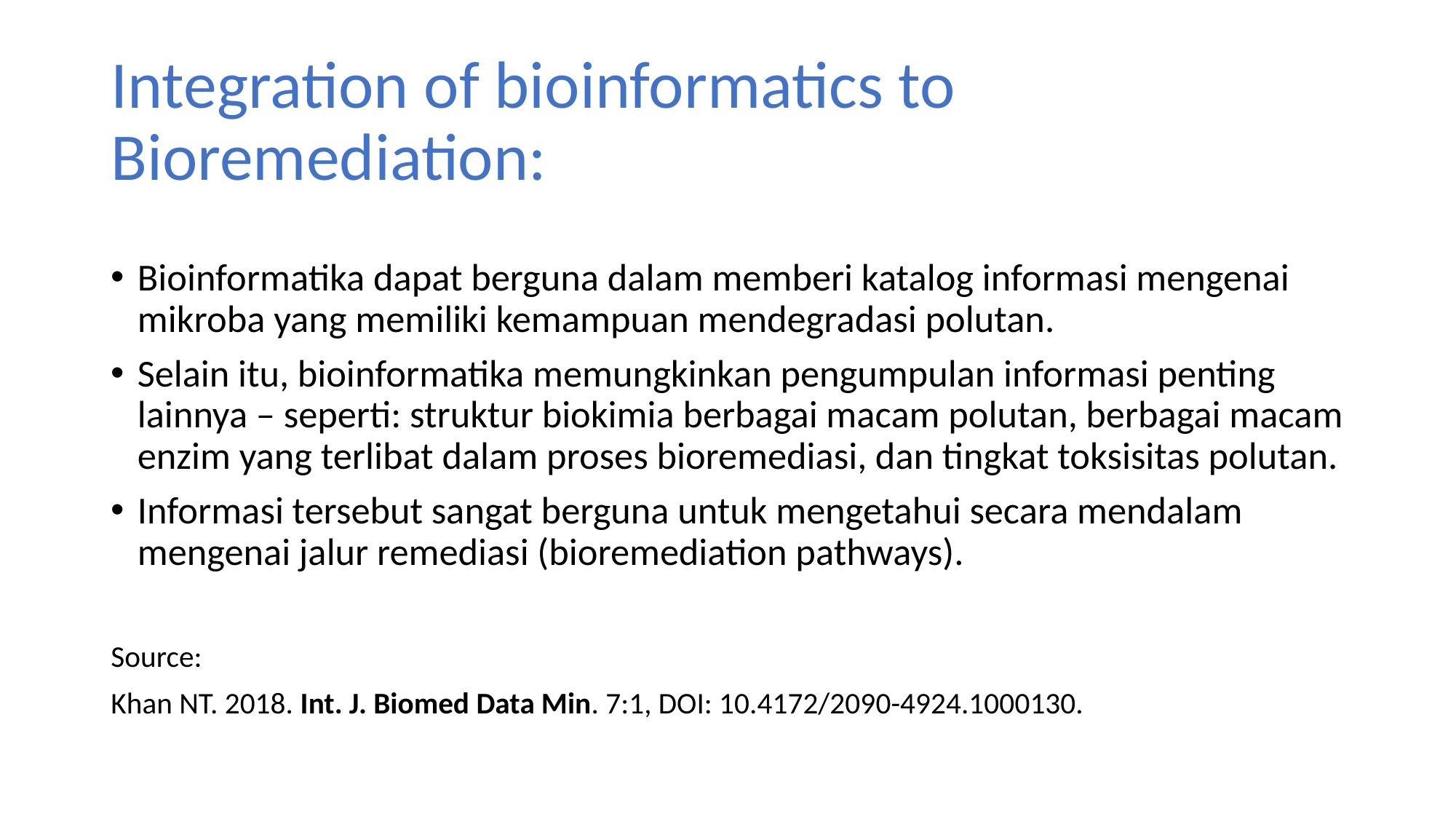

# Integration of bioinformatics to Bioremediation:
Bioinformatika dapat berguna dalam memberi katalog informasi mengenai mikroba yang memiliki kemampuan mendegradasi polutan.
Selain itu, bioinformatika memungkinkan pengumpulan informasi penting lainnya – seperti: struktur biokimia berbagai macam polutan, berbagai macam enzim yang terlibat dalam proses bioremediasi, dan tingkat toksisitas polutan.
Informasi tersebut sangat berguna untuk mengetahui secara mendalam mengenai jalur remediasi (bioremediation pathways).

Source:
Khan NT. 2018. Int. J. Biomed Data Min. 7:1, DOI: 10.4172/2090-4924.1000130.